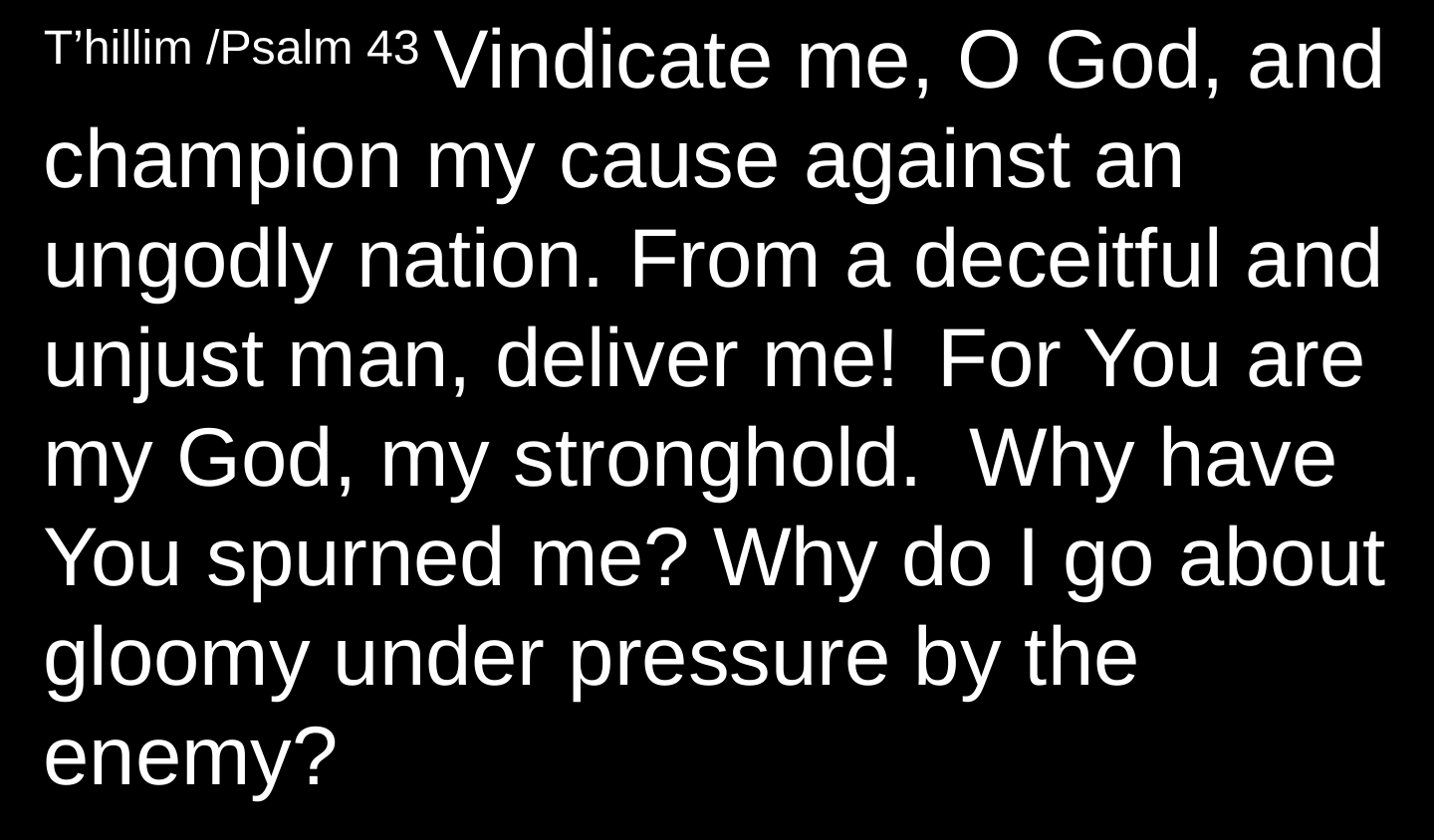

T’hillim /Psalm 43 Vindicate me, O God, and champion my cause against an ungodly nation. From a deceitful and unjust man, deliver me!  For You are my God, my stronghold.  Why have You spurned me? Why do I go about gloomy under pressure by the enemy?